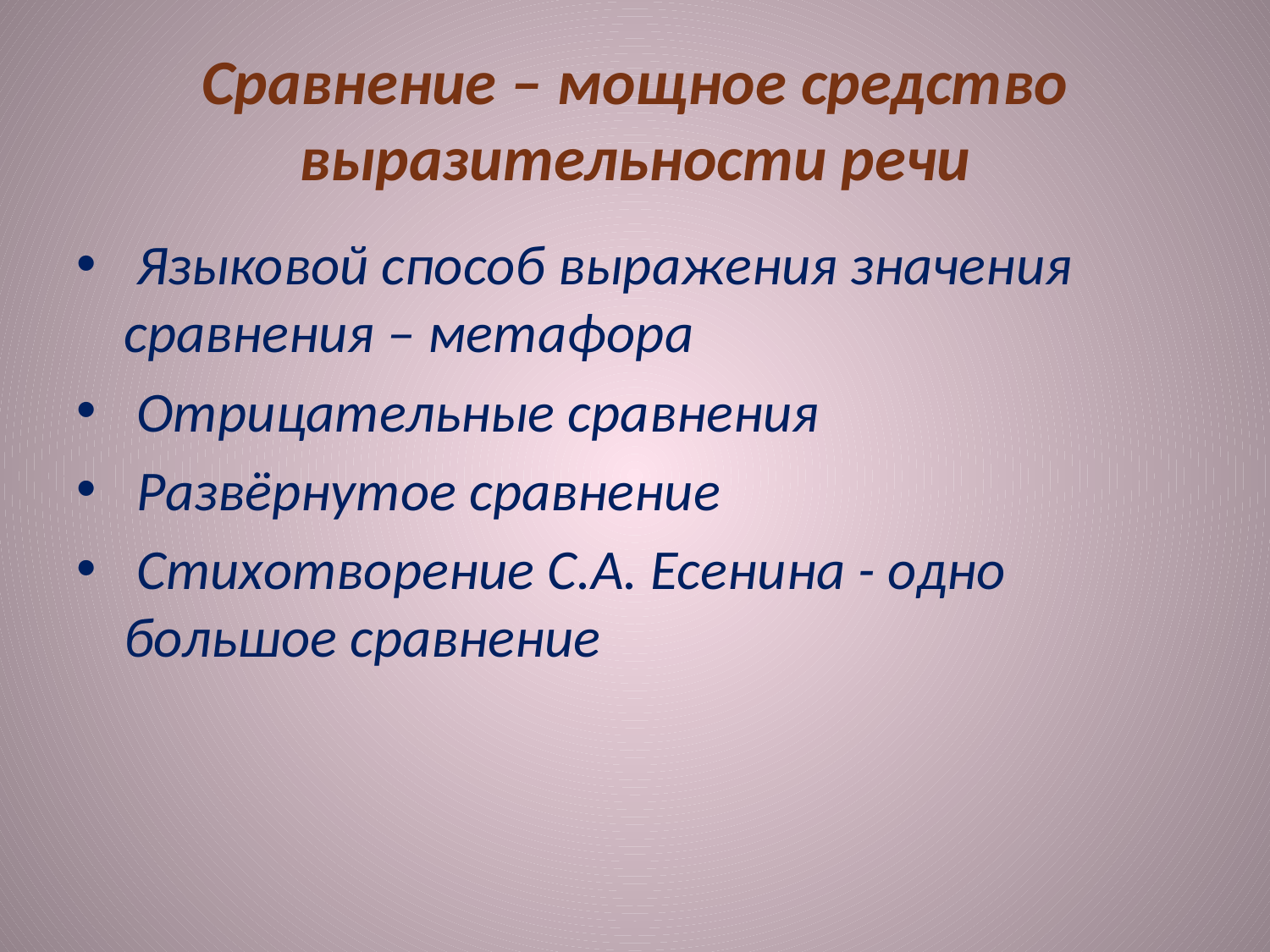

# Сравнение – мощное средство выразительности речи
 Языковой способ выражения значения  сравнения – метафора
 Отрицательные сравнения
 Развёрнутое сравнение
 Стихотворение С.А. Есенина - одно большое сравнение